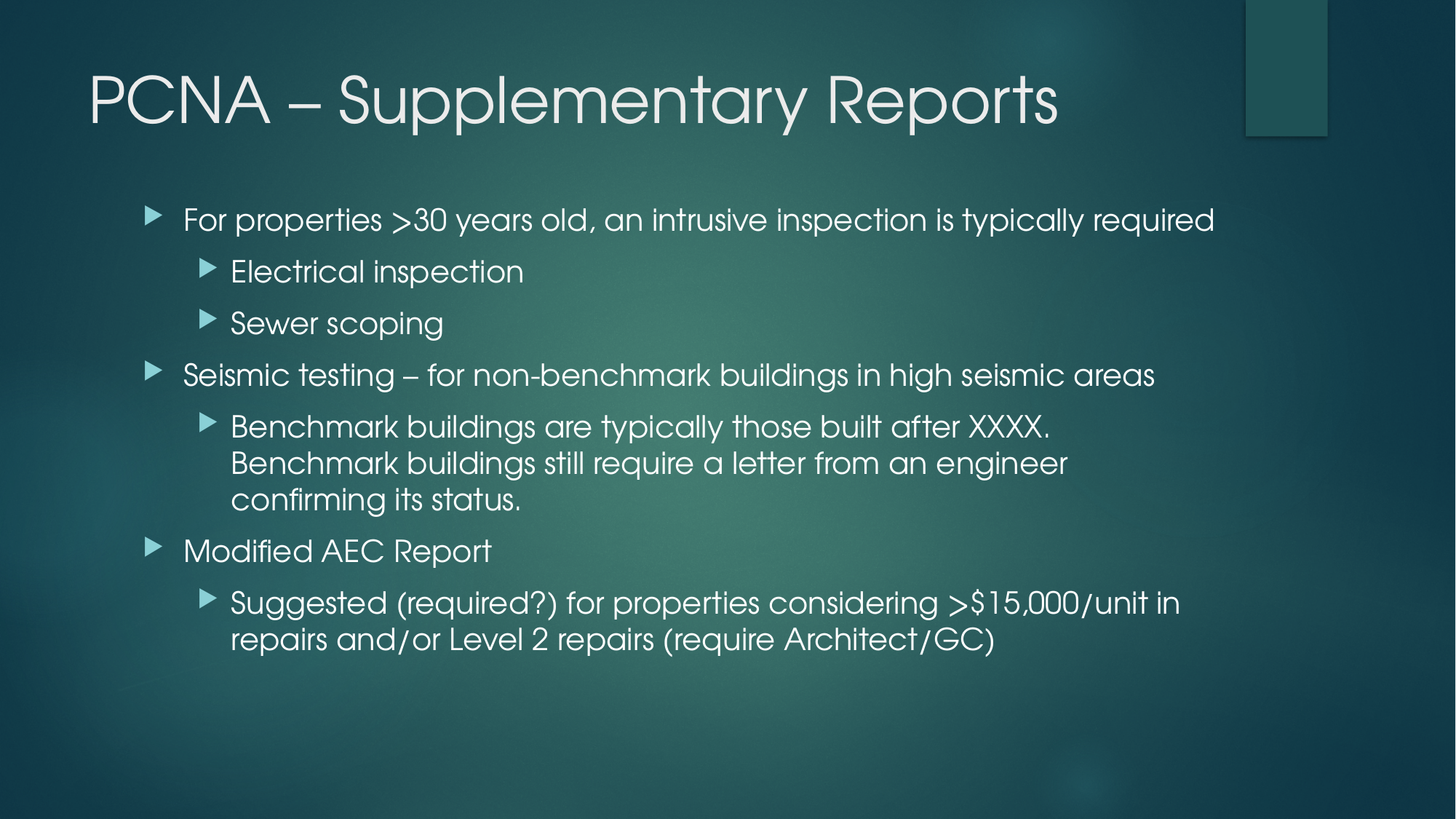

# PCNA – Supplementary Reports
For properties >30 years old, an intrusive inspection is typically required
Electrical inspection
Sewer scoping
Seismic testing – for non-benchmark buildings in high seismic areas
Benchmark buildings are typically those built after XXXX. Benchmark buildings still require a letter from an engineer confirming its status.
Modified AEC Report
Suggested (required?) for properties considering >$15,000/unit in repairs and/or Level 2 repairs (require Architect/GC)